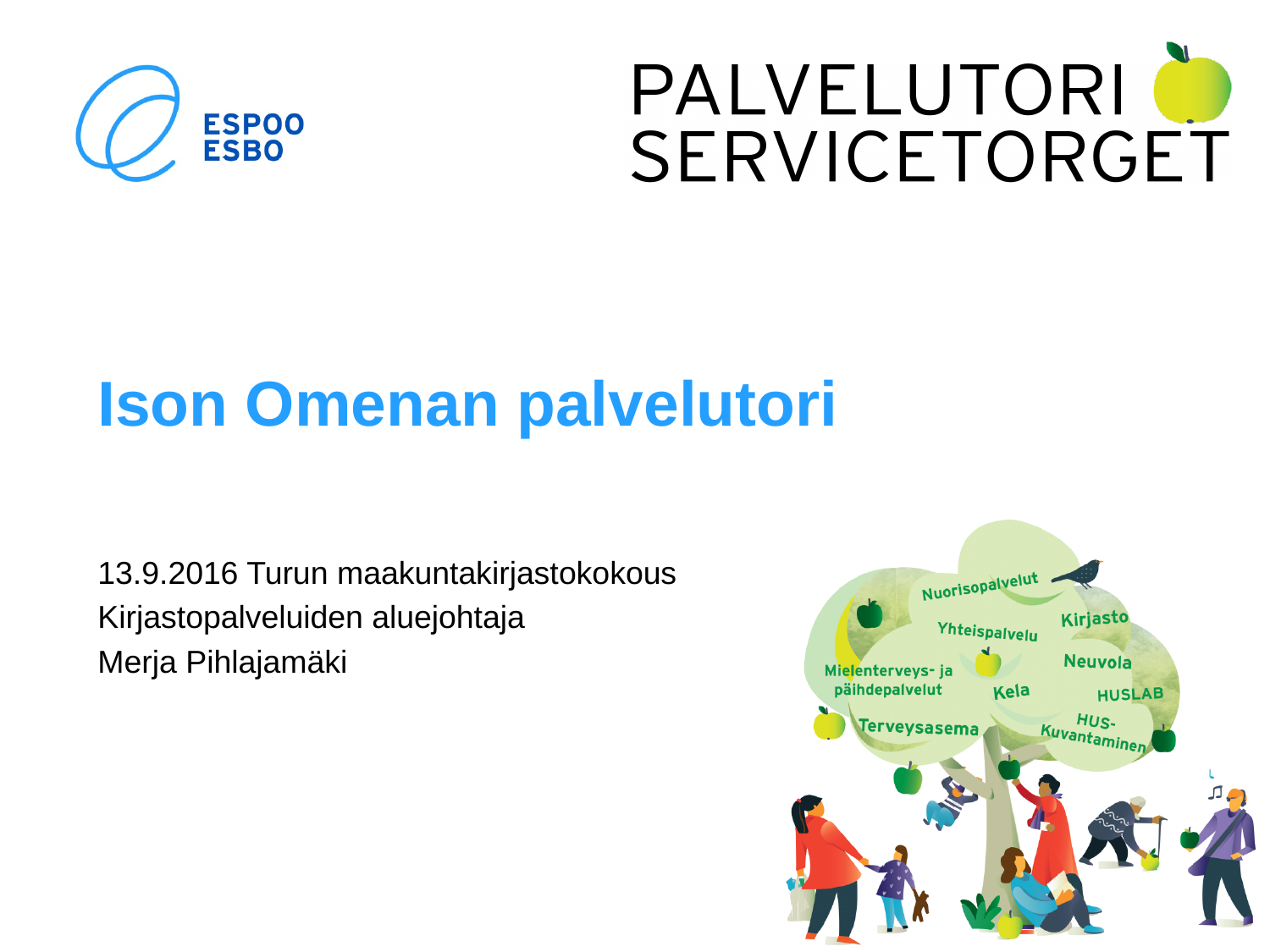

# Ison Omenan palvelutori
13.9.2016 Turun maakuntakirjastokokous
Kirjastopalveluiden aluejohtaja
Merja Pihlajamäki